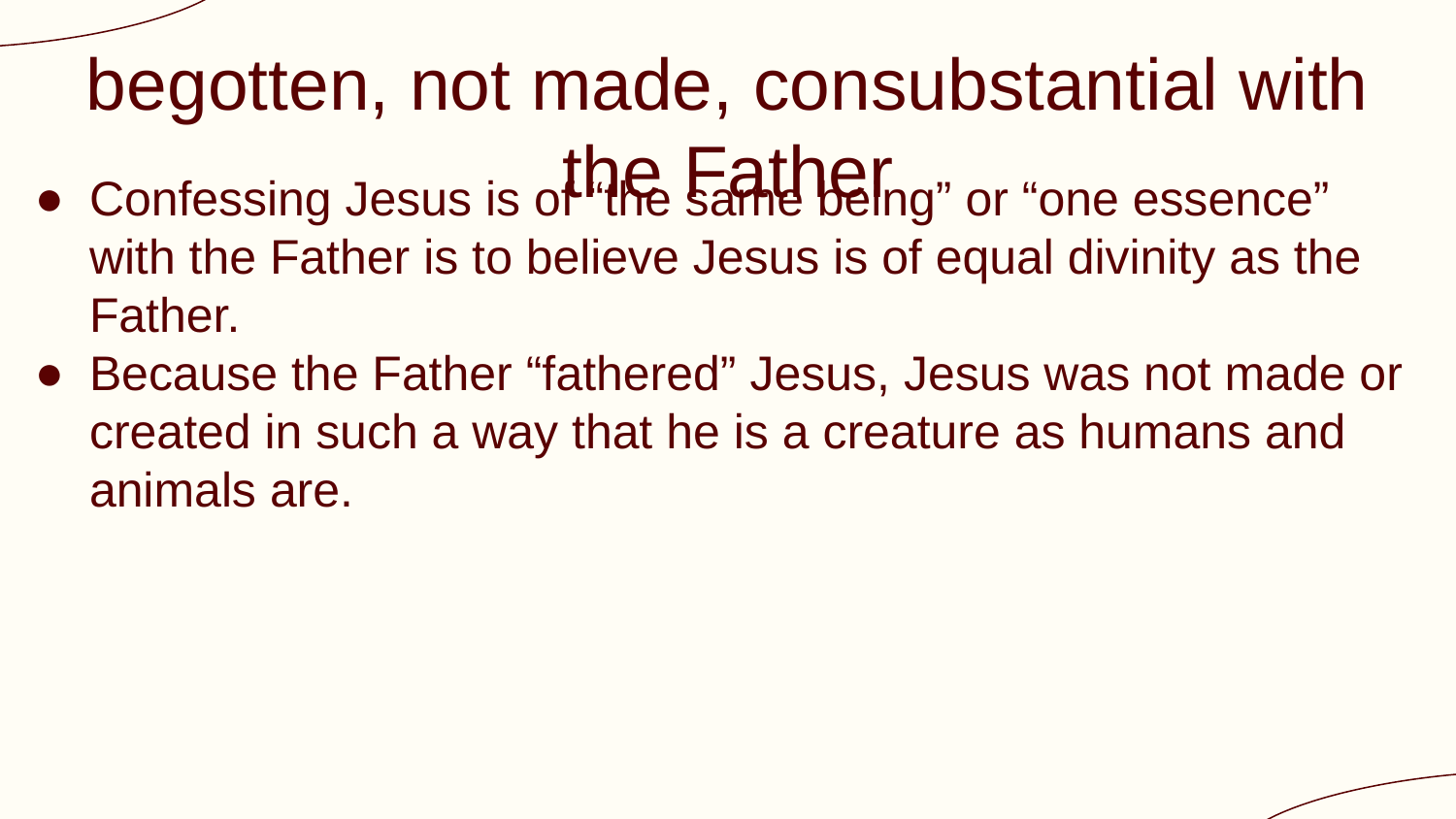

# begotten, not made, consubstantial with the Father
Confessing Jesus is of “the same being” or “one essence” with the Father is to believe Jesus is of equal divinity as the Father.
Because the Father “fathered” Jesus, Jesus was not made or created in such a way that he is a creature as humans and animals are.